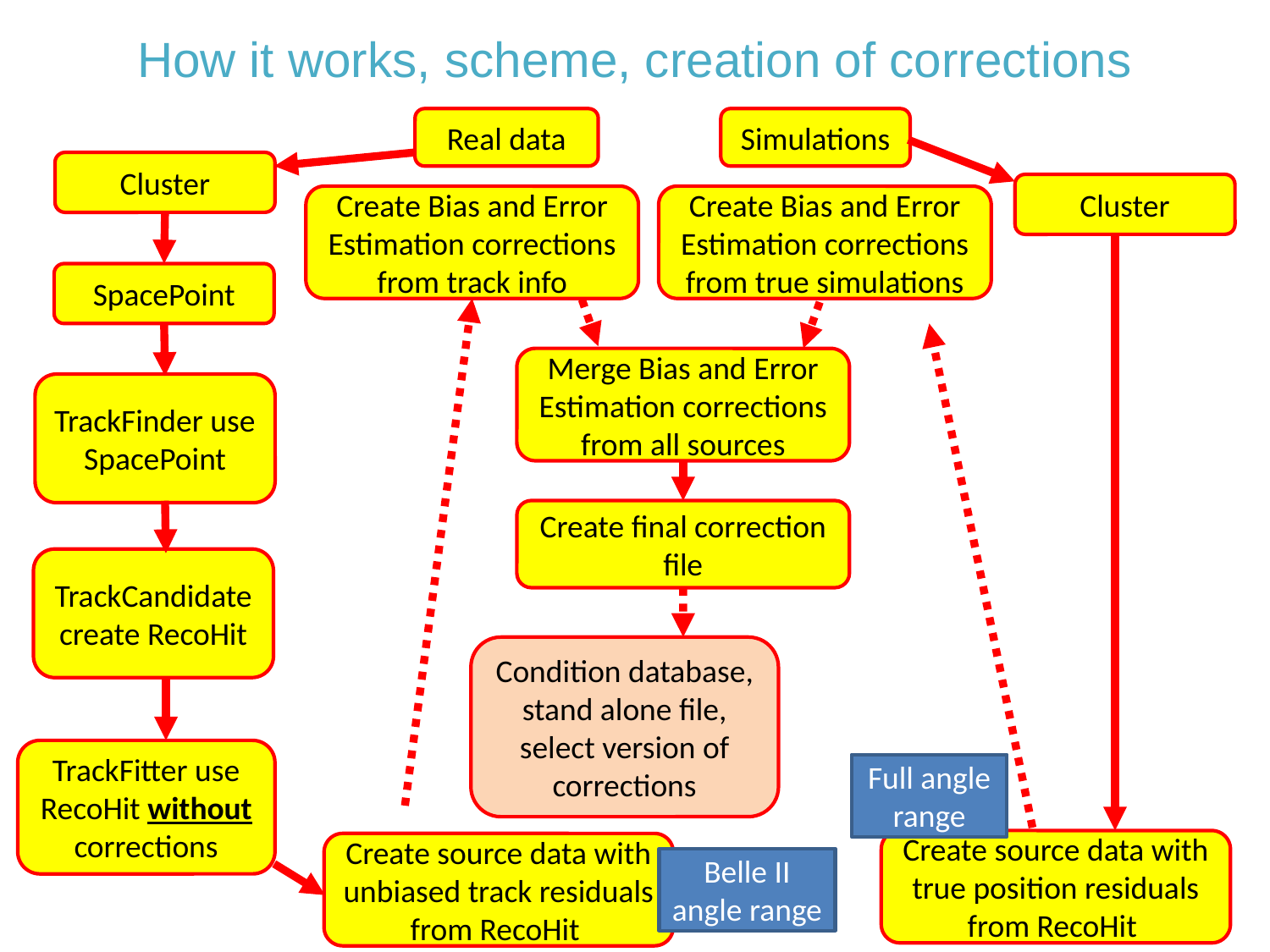

How it works, scheme, creation of corrections
Real data
Simulations
Cluster
Cluster
Create Bias and Error Estimation corrections from track info
Create Bias and Error Estimation corrections from true simulations
SpacePoint
Merge Bias and Error Estimation corrections from all sources
TrackFinder use SpacePoint
Create final correction file
TrackCandidate create RecoHit
Condition database, stand alone file, select version of corrections
TrackFitter use RecoHit without corrections
Full angle range
Create source data with true position residuals from RecoHit
Create source data with unbiased track residuals from RecoHit
Belle II angle range
6